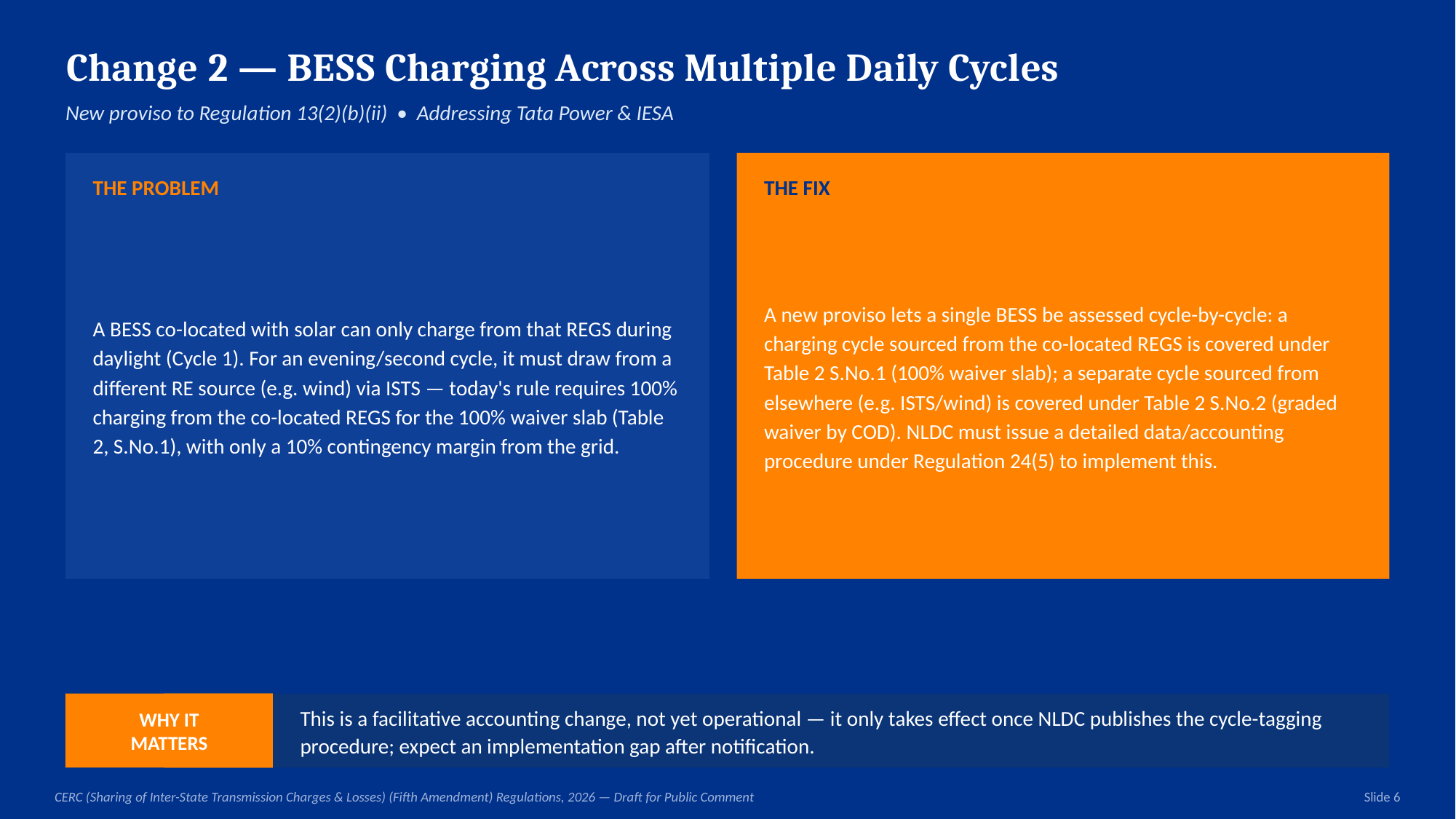

Change 2 — BESS Charging Across Multiple Daily Cycles
New proviso to Regulation 13(2)(b)(ii)  •  Addressing Tata Power & IESA

THE PROBLEM
THE FIX
A BESS co-located with solar can only charge from that REGS during daylight (Cycle 1). For an evening/second cycle, it must draw from a different RE source (e.g. wind) via ISTS — today's rule requires 100% charging from the co-located REGS for the 100% waiver slab (Table 2, S.No.1), with only a 10% contingency margin from the grid.
A new proviso lets a single BESS be assessed cycle-by-cycle: a charging cycle sourced from the co-located REGS is covered under Table 2 S.No.1 (100% waiver slab); a separate cycle sourced from elsewhere (e.g. ISTS/wind) is covered under Table 2 S.No.2 (graded waiver by COD). NLDC must issue a detailed data/accounting procedure under Regulation 24(5) to implement this.

WHY IT
MATTERS

This is a facilitative accounting change, not yet operational — it only takes effect once NLDC publishes the cycle-tagging procedure; expect an implementation gap after notification.
CERC (Sharing of Inter-State Transmission Charges & Losses) (Fifth Amendment) Regulations, 2026 — Draft for Public Comment
Slide 6